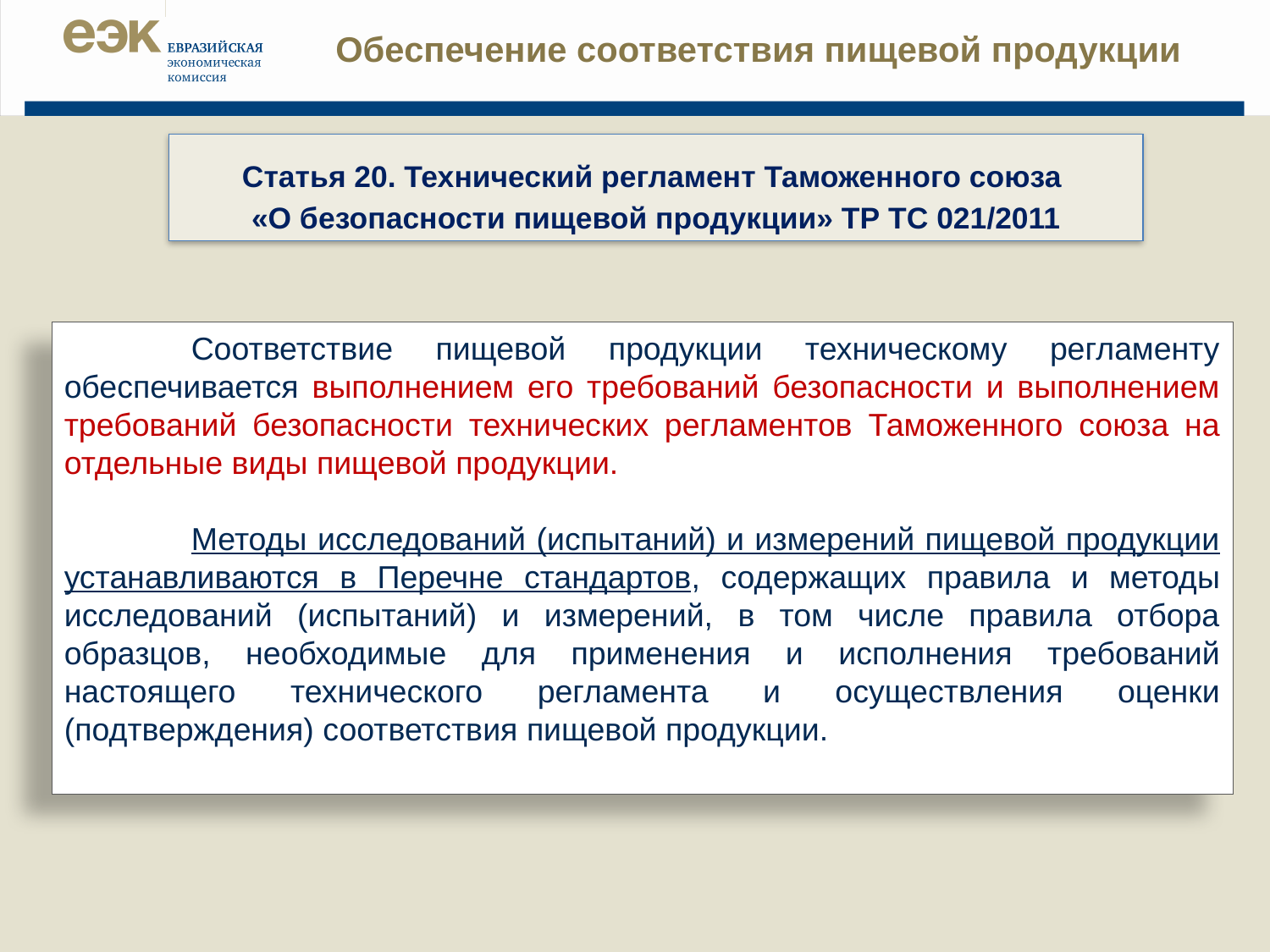

# Обеспечение соответствия пищевой продукции

Статья 20. Технический регламент Таможенного союза
«О безопасности пищевой продукции» ТР ТС 021/2011

	Соответствие пищевой продукции техническому регламенту обеспечивается выполнением его требований безопасности и выполнением требований безопасности технических регламентов Таможенного союза на отдельные виды пищевой продукции.

	Методы исследований (испытаний) и измерений пищевой продукции устанавливаются в Перечне стандартов, содержащих правила и методы исследований (испытаний) и измерений, в том числе правила отбора образцов, необходимые для применения и исполнения требований настоящего технического регламента и осуществления оценки (подтверждения) соответствия пищевой продукции.